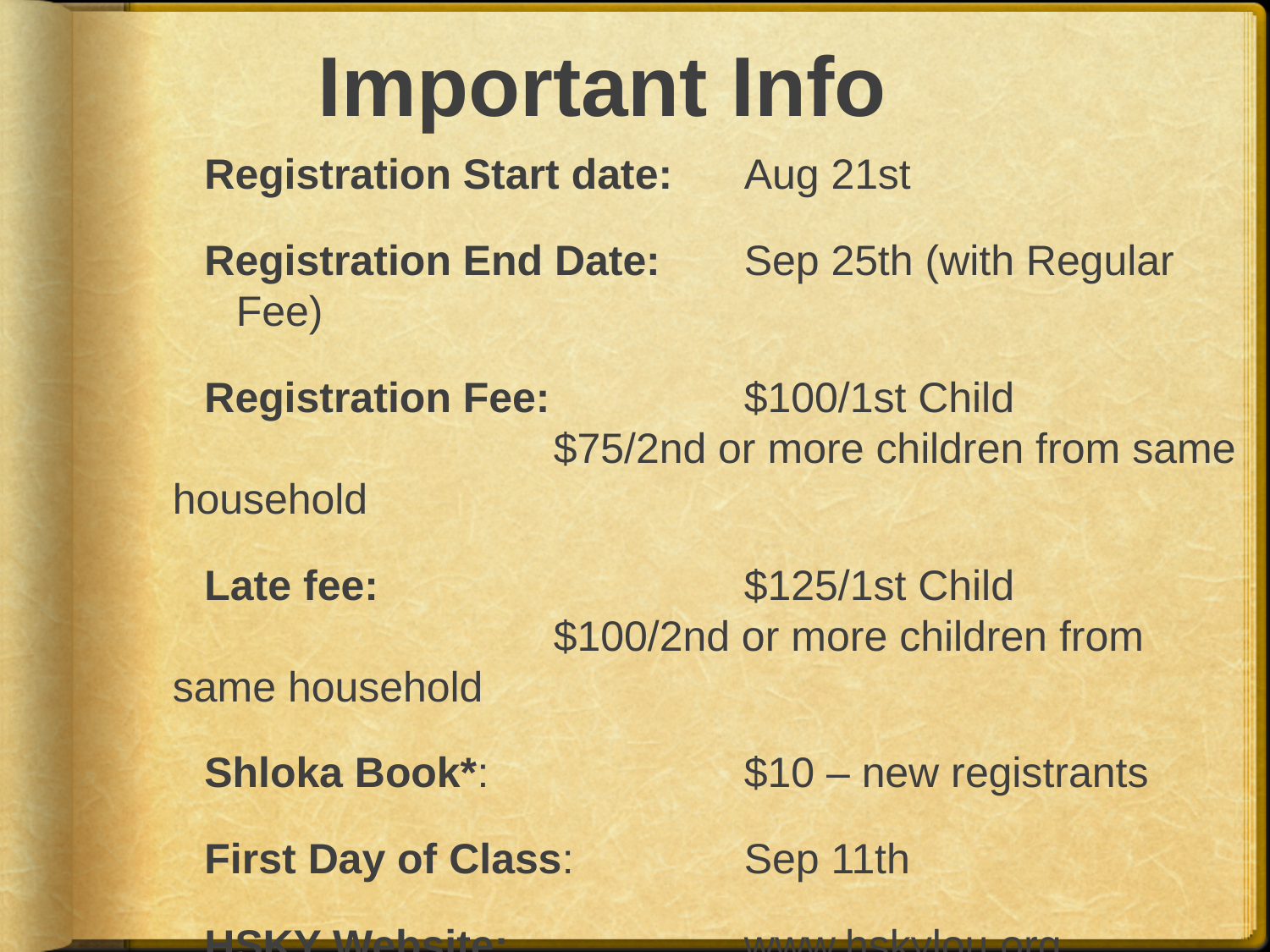

# Important Info
Registration Start date:	Aug 21st
Registration End Date:	Sep 25th (with Regular Fee)
Registration Fee:		$100/1st Child
			$75/2nd or more children from same household
Late fee:			$125/1st Child
			$100/2nd or more children from 	same household
Shloka Book*: 		$10 – new registrants
First Day of Class: 		Sep 11th
HSKY Website: 		www.hskylou.org
* Shloka Books will be handed over by respective teachers